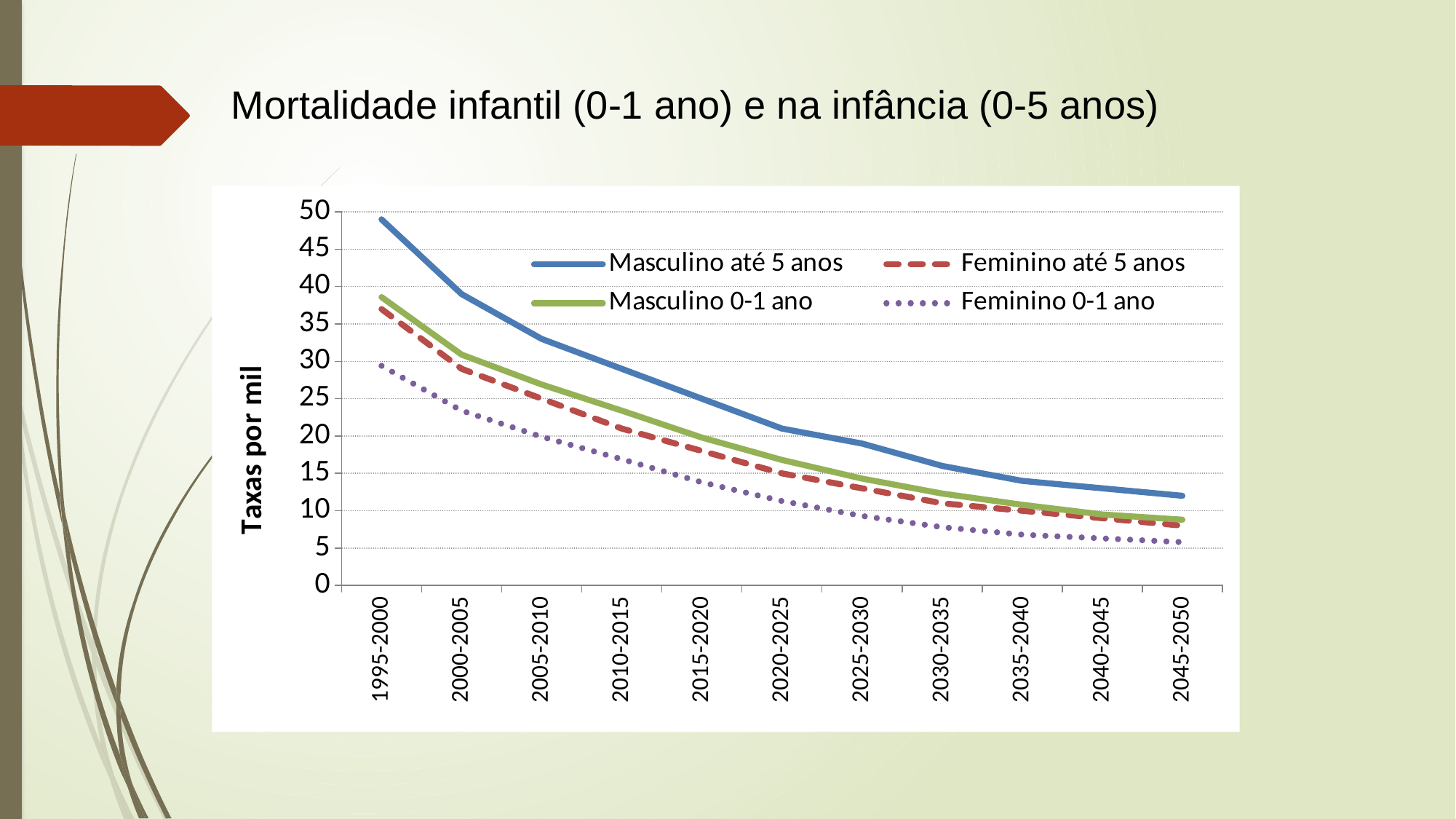

Mortalidade infantil (0-1 ano) e na infância (0-5 anos)

### Chart

| Category |  |  |  |  |
|---|---|---|---|---|
| 1995-2000 | 49.0 | 37.0 | 38.6 | 29.4 |
| 2000-2005 | 39.0 | 29.0 | 30.9 | 23.4 |
| 2005-2010 | 33.0 | 25.0 | 26.9 | 19.9 |
| 2010-2015 | 29.0 | 21.0 | 23.4 | 16.9 |
| 2015-2020 | 25.0 | 18.0 | 19.8 | 13.8 |
| 2020-2025 | 21.0 | 15.0 | 16.8 | 11.3 |
| 2025-2030 | 19.0 | 13.0 | 14.3 | 9.3 |
| 2030-2035 | 16.0 | 11.0 | 12.3 | 7.8 |
| 2035-2040 | 14.0 | 10.0 | 10.8 | 6.8 |
| 2040-2045 | 13.0 | 9.0 | 9.5 | 6.3 |
| 2045-2050 | 12.0 | 8.0 | 8.8 | 5.8 |